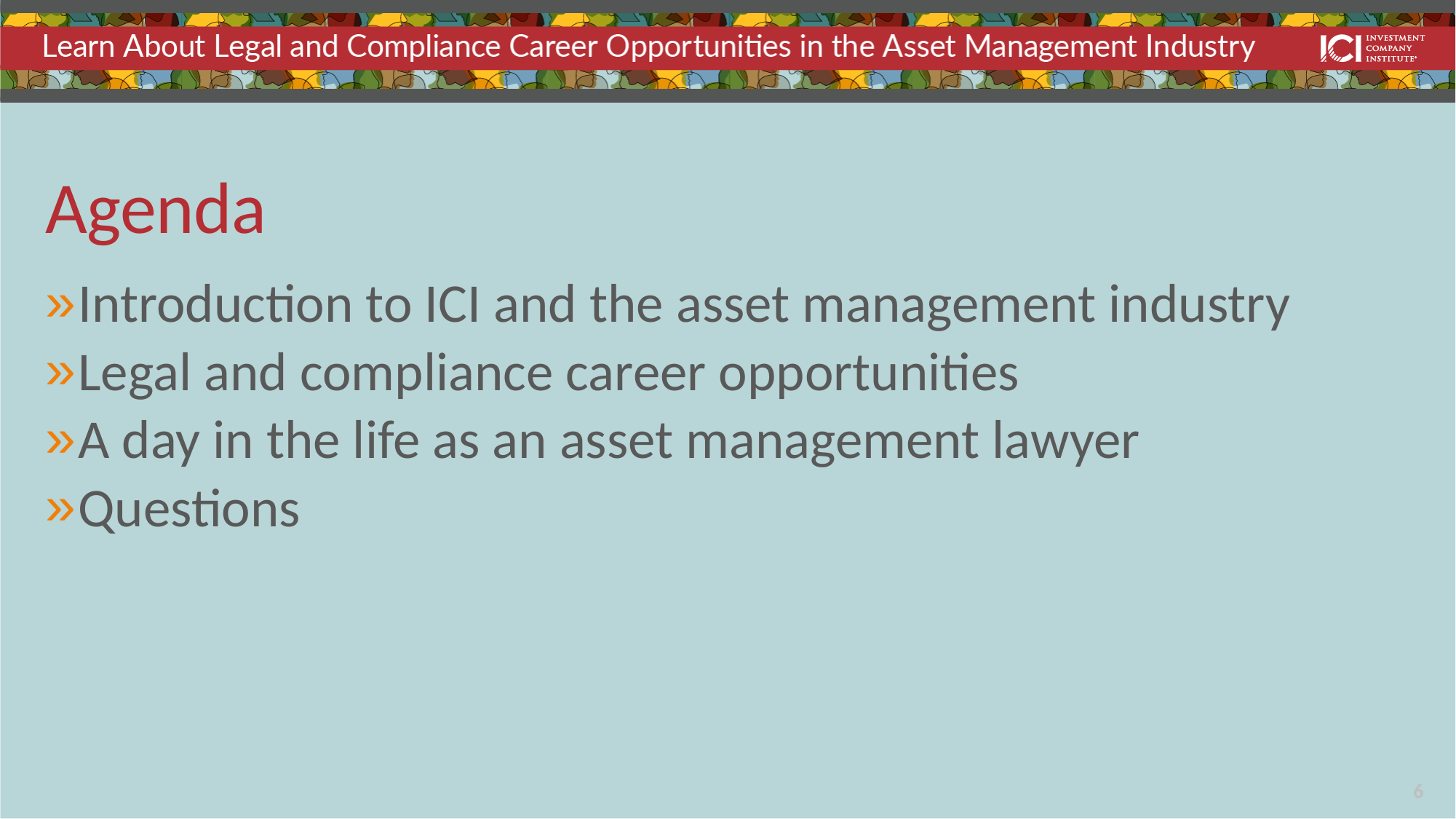

# Agenda
Introduction to ICI and the asset management industry
Legal and compliance career opportunities
A day in the life as an asset management lawyer
Questions

6